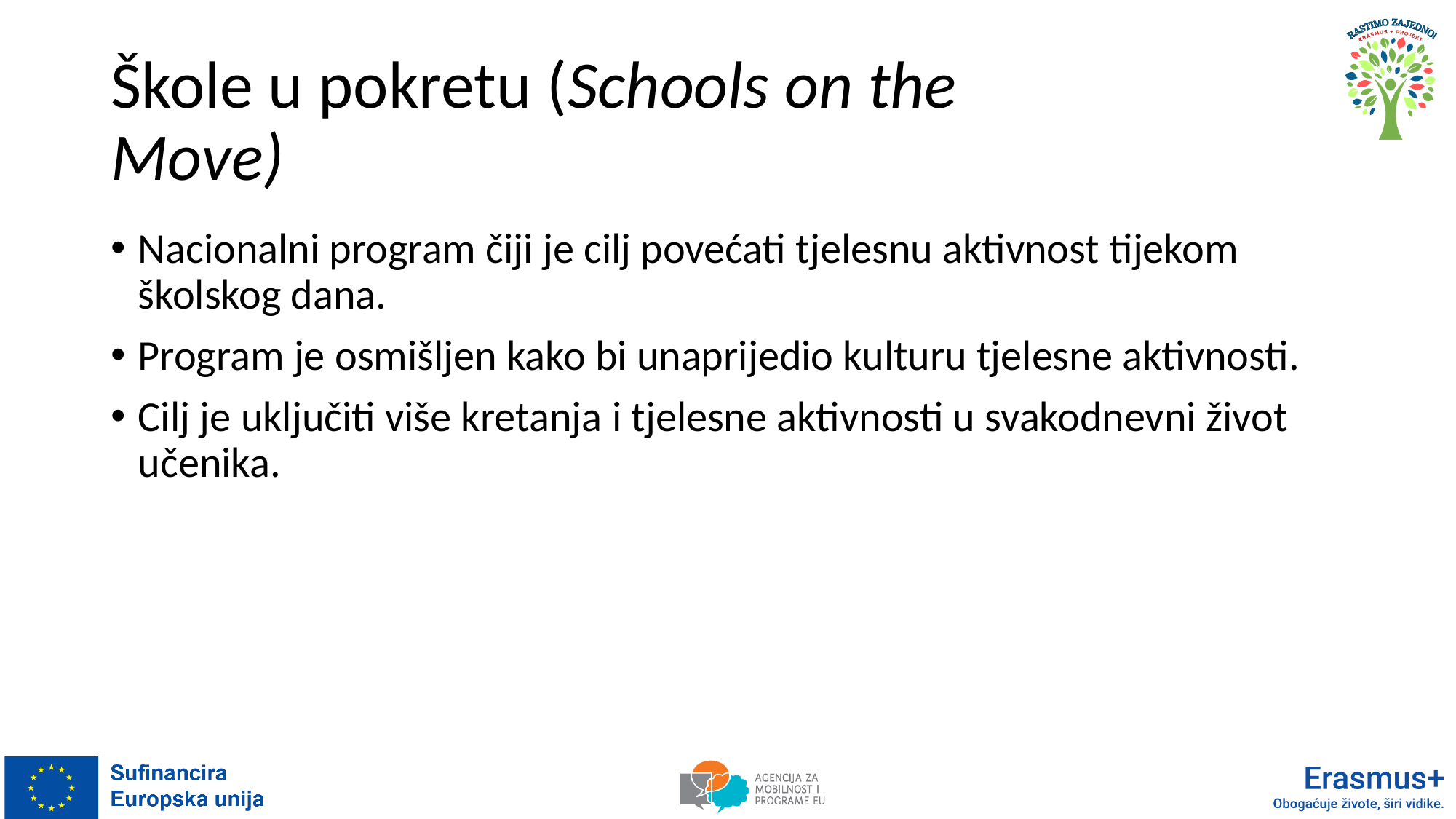

# Škole u pokretu (Schools on the Move)
Nacionalni program čiji je cilj povećati tjelesnu aktivnost tijekom školskog dana.
Program je osmišljen kako bi unaprijedio kulturu tjelesne aktivnosti.
Cilj je uključiti više kretanja i tjelesne aktivnosti u svakodnevni život učenika.